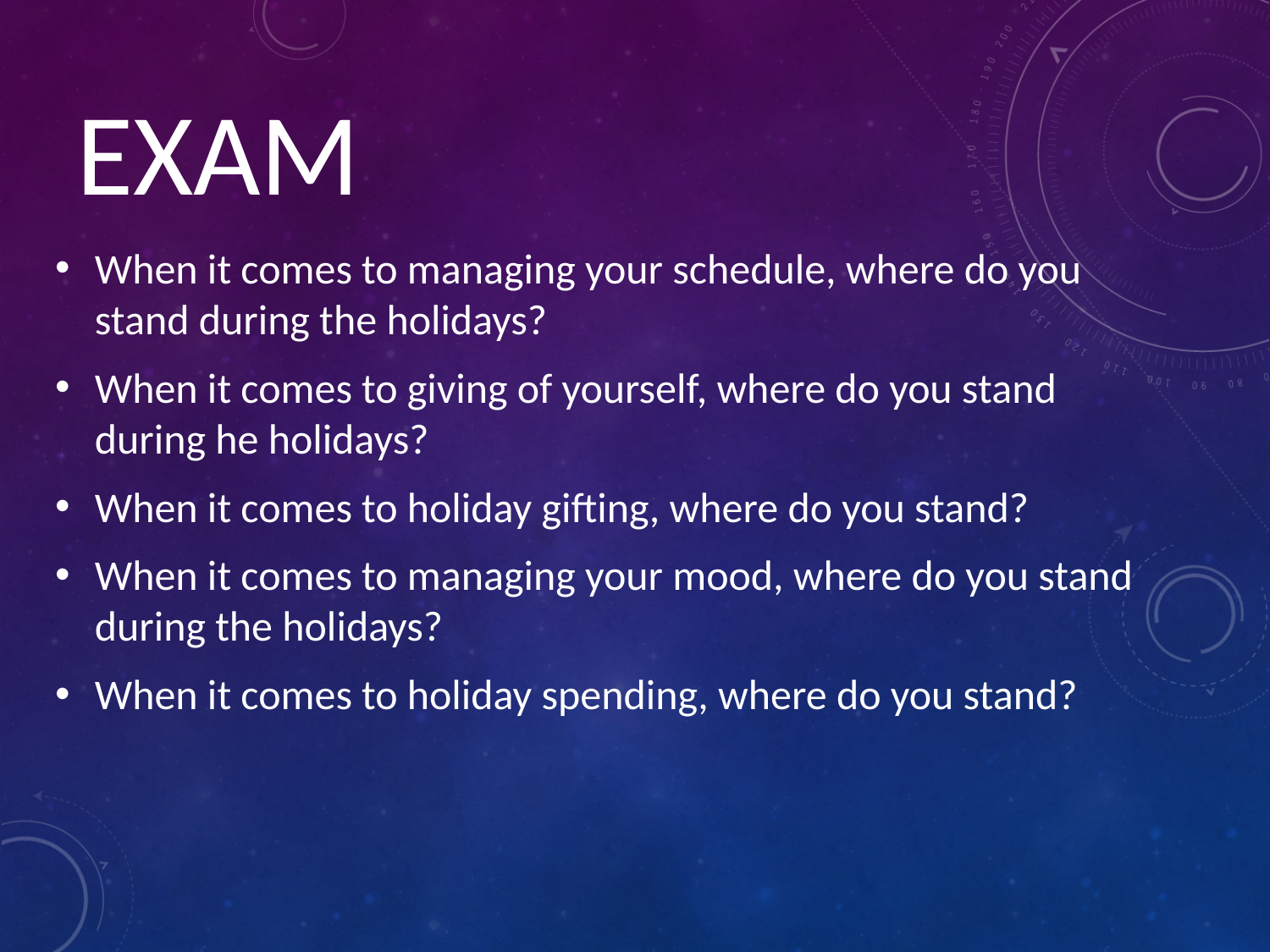

# Exam
When it comes to managing your schedule, where do you stand during the holidays?
When it comes to giving of yourself, where do you stand during he holidays?
When it comes to holiday gifting, where do you stand?
When it comes to managing your mood, where do you stand during the holidays?
When it comes to holiday spending, where do you stand?